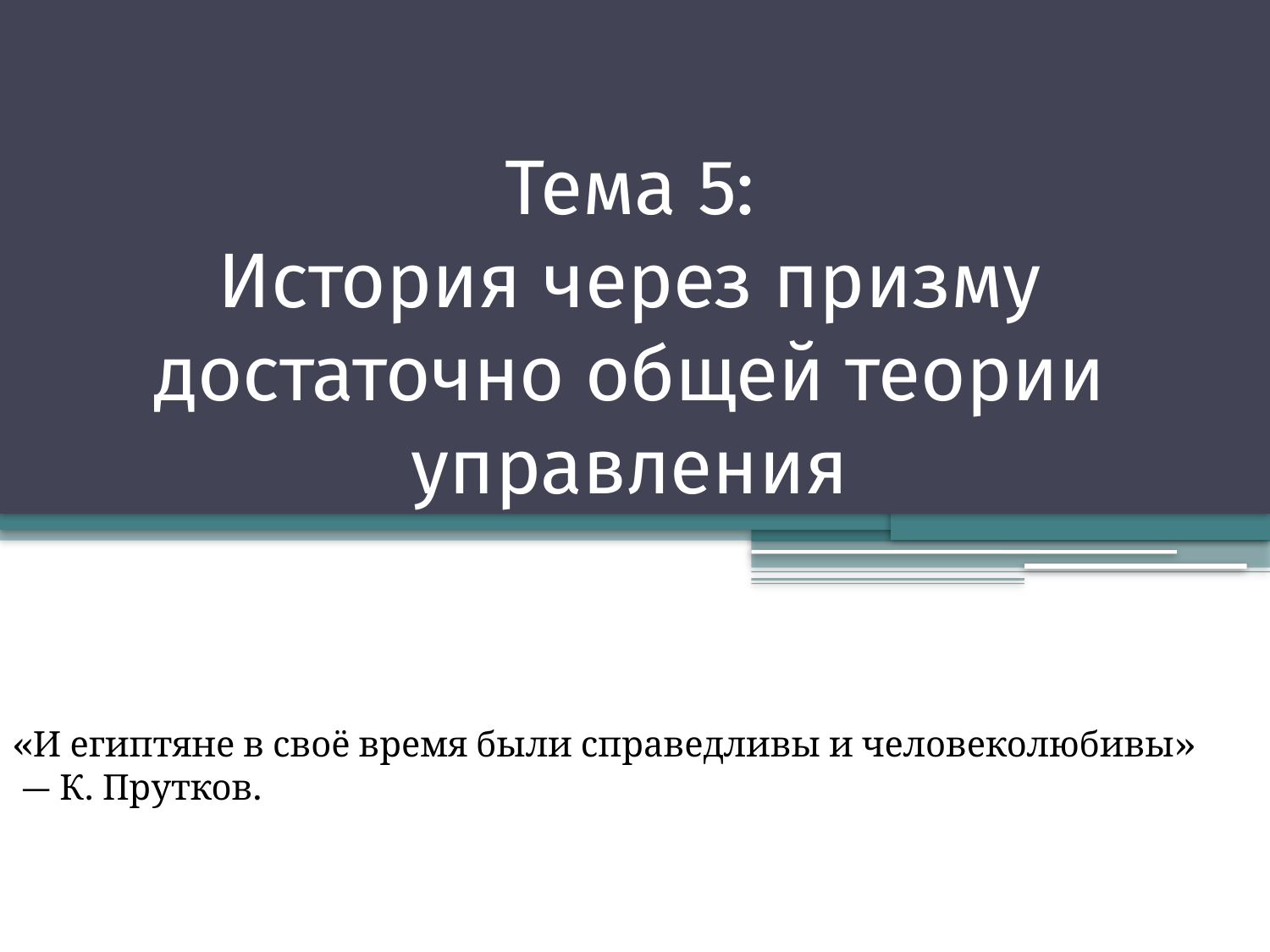

# Тема 5: История через призму достаточно общей теории управления
«И египтяне в своё время были справедливы и человеколюбивы»
 — К. Прутков.